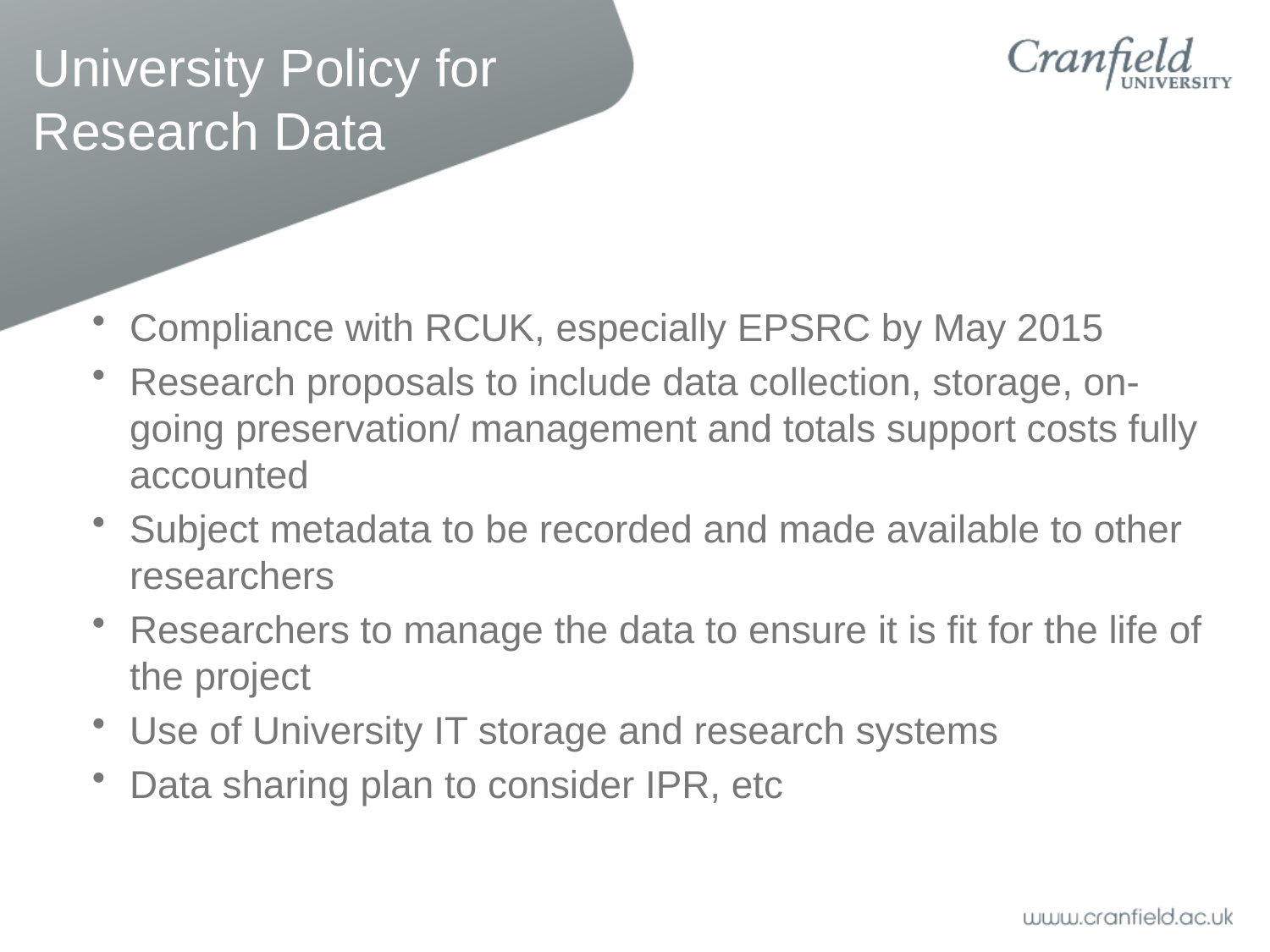

# University Policy for Research Data
Compliance with RCUK, especially EPSRC by May 2015
Research proposals to include data collection, storage, on-going preservation/ management and totals support costs fully accounted
Subject metadata to be recorded and made available to other researchers
Researchers to manage the data to ensure it is fit for the life of the project
Use of University IT storage and research systems
Data sharing plan to consider IPR, etc